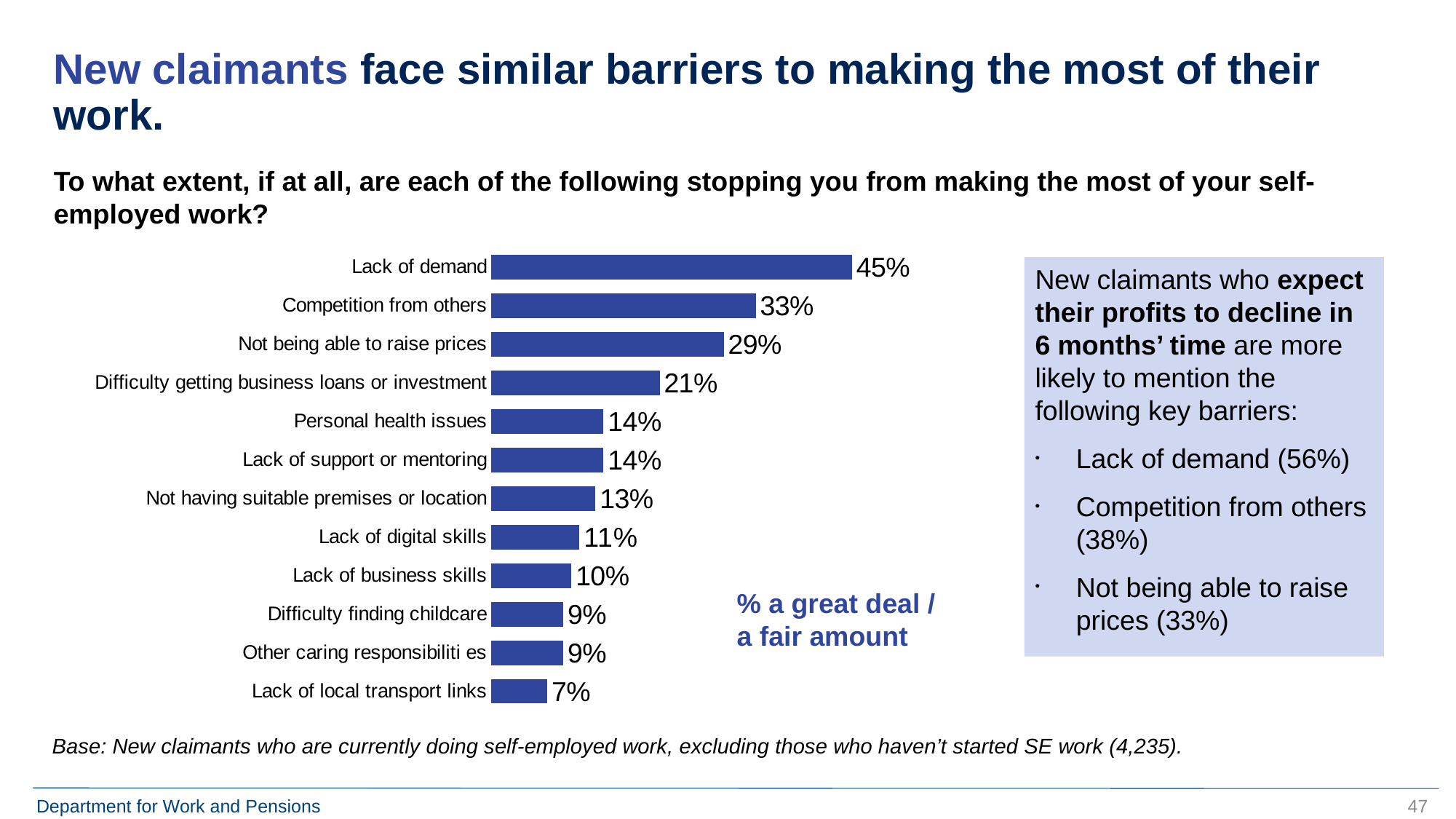

# New claimants face similar barriers to making the most of their work.
To what extent, if at all, are each of the following stopping you from making the most of your self-employed work?

### Chart

| Category | Series 1 |
|---|---|
| Lack of local transport links | 0.07 |
| Other caring responsibiliti es | 0.09 |
| Difficulty finding childcare | 0.09 |
| Lack of business skills | 0.1 |
| Lack of digital skills | 0.11 |
| Not having suitable premises or location | 0.13 |
| Lack of support or mentoring | 0.14 |
| Personal health issues | 0.14 |
| Difficulty getting business loans or investment | 0.21 |
| Not being able to raise prices | 0.29 |
| Competition from others | 0.33 |
|  Lack of demand | 0.45 |
New claimants who expect their profits to decline in 6 months’ time are more likely to mention the following key barriers:
Lack of demand (56%)
Competition from others (38%)
Not being able to raise prices (33%)

% a great deal / a fair amount
Base: New claimants who are currently doing self-employed work, excluding those who haven’t started SE work (4,235).